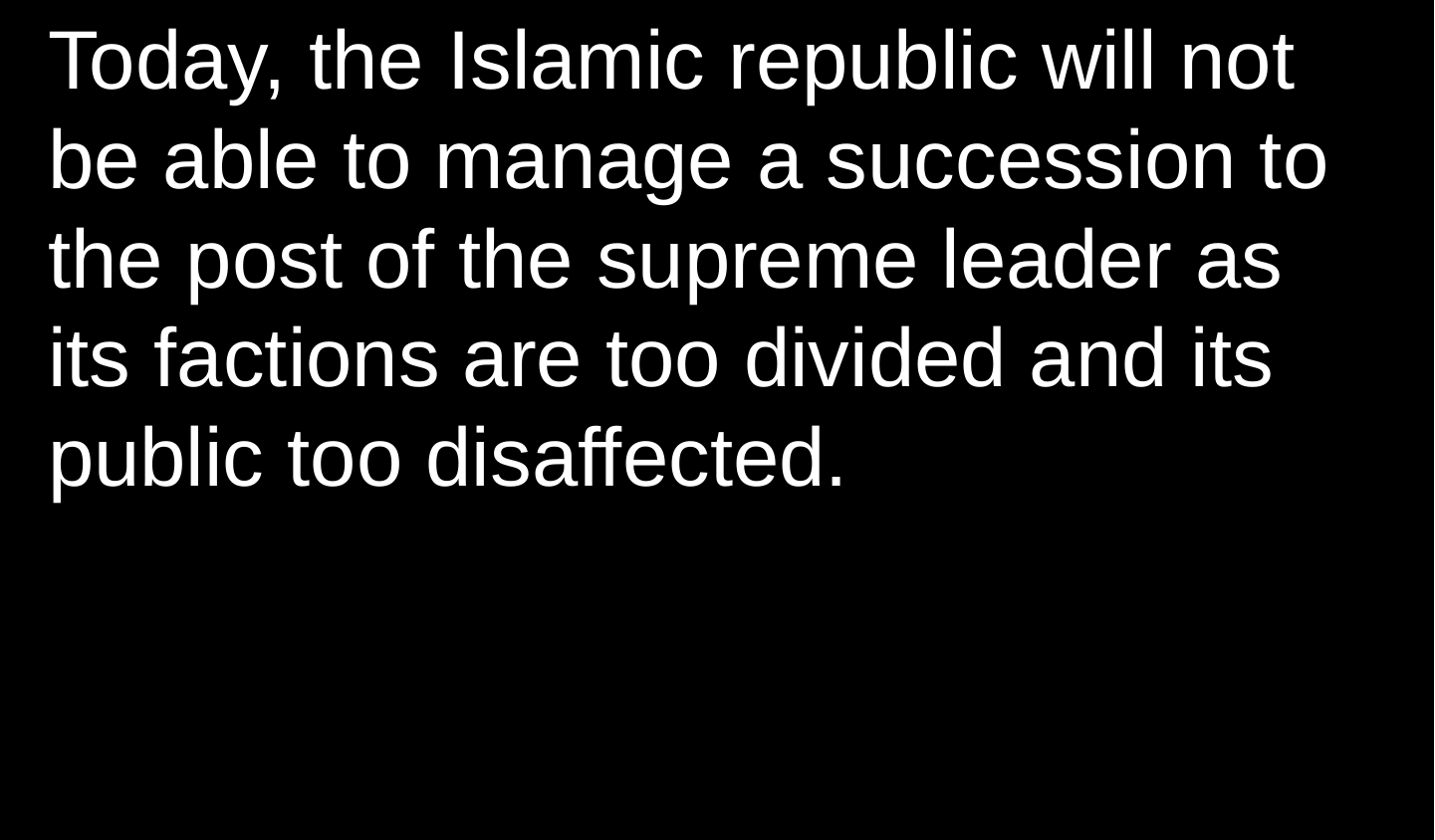

Today, the Islamic republic will not be able to manage a succession to the post of the supreme leader as its factions are too divided and its public too disaffected.